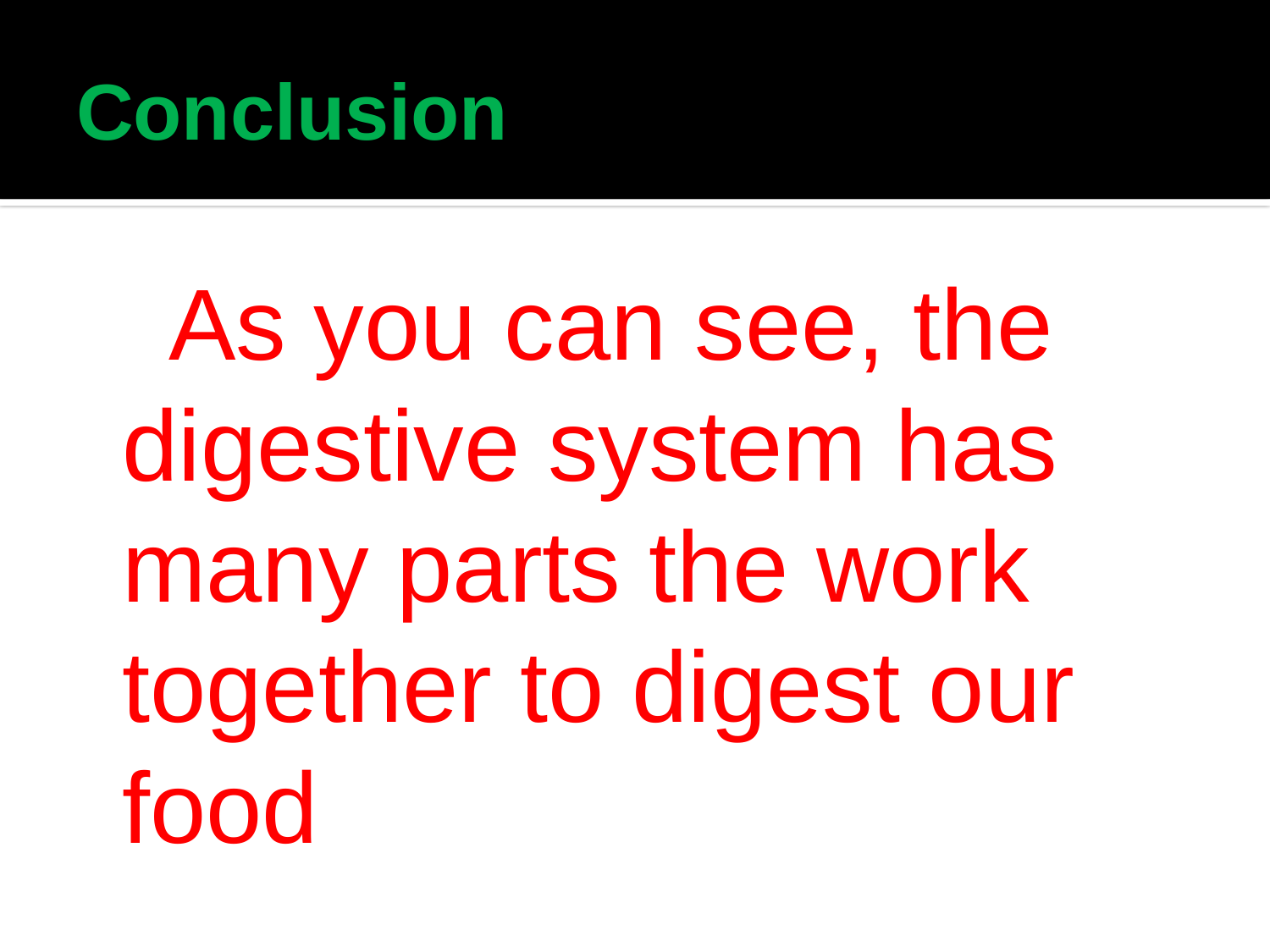

# Conclusion
   As you can see, the digestive system has many parts the work together to digest our food